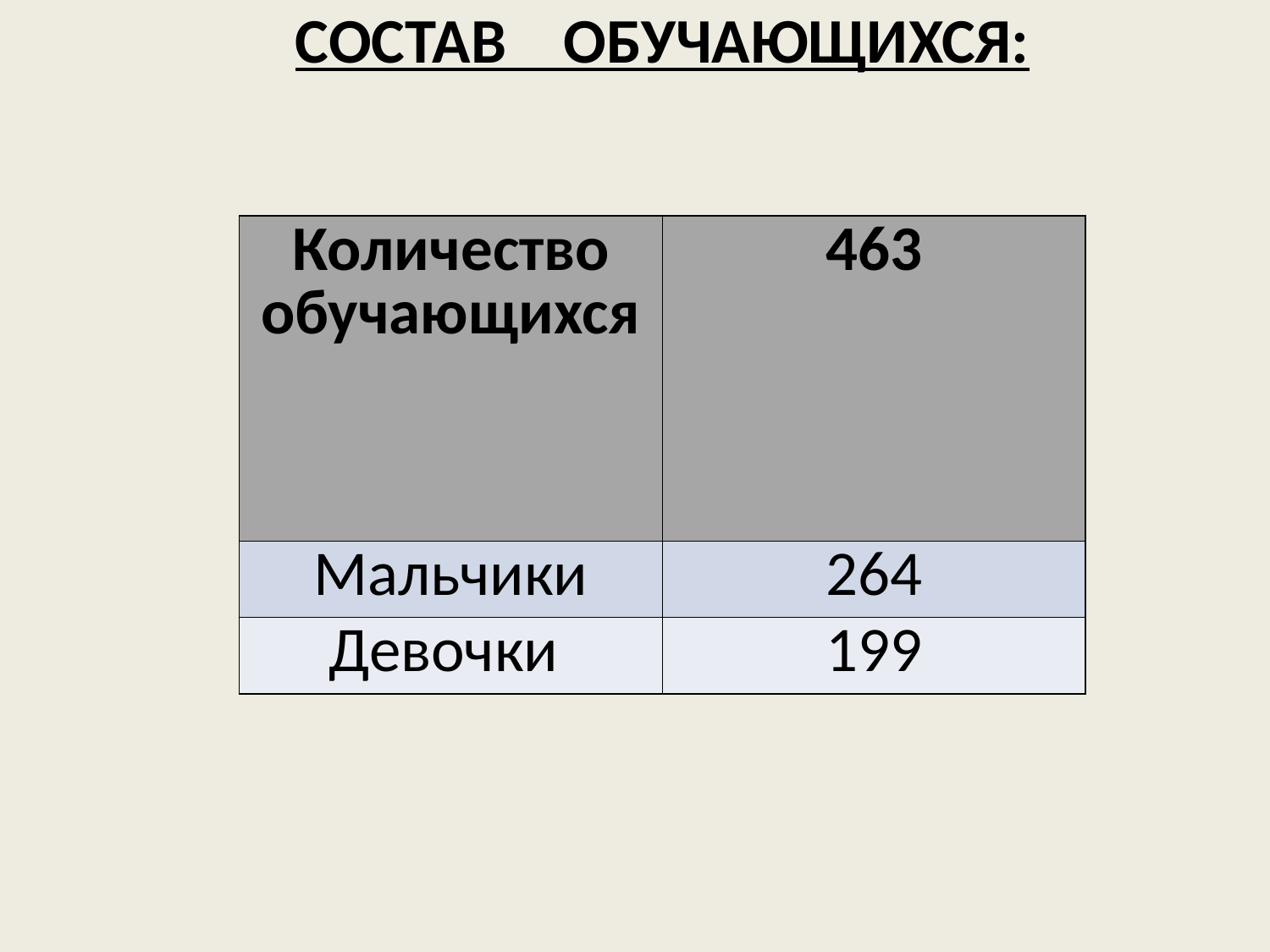

СОСТАВ    ОБУЧАЮЩИХСЯ:
#
| Количество обучающихся | 463 |
| --- | --- |
| Мальчики | 264 |
| Девочки | 199 |